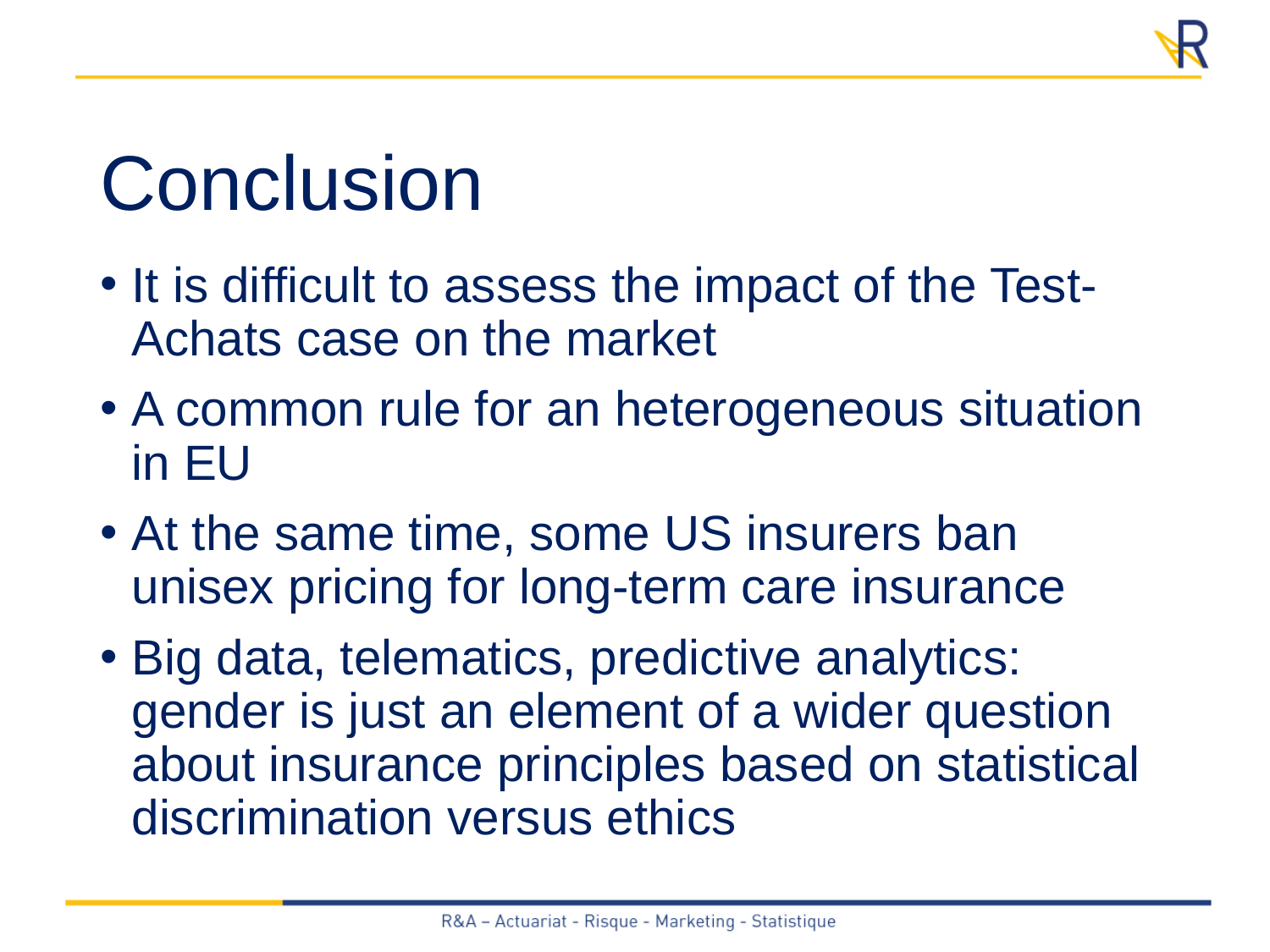

# Conclusion
It is difficult to assess the impact of the Test-Achats case on the market
A common rule for an heterogeneous situation in EU
At the same time, some US insurers ban unisex pricing for long-term care insurance
Big data, telematics, predictive analytics: gender is just an element of a wider question about insurance principles based on statistical discrimination versus ethics